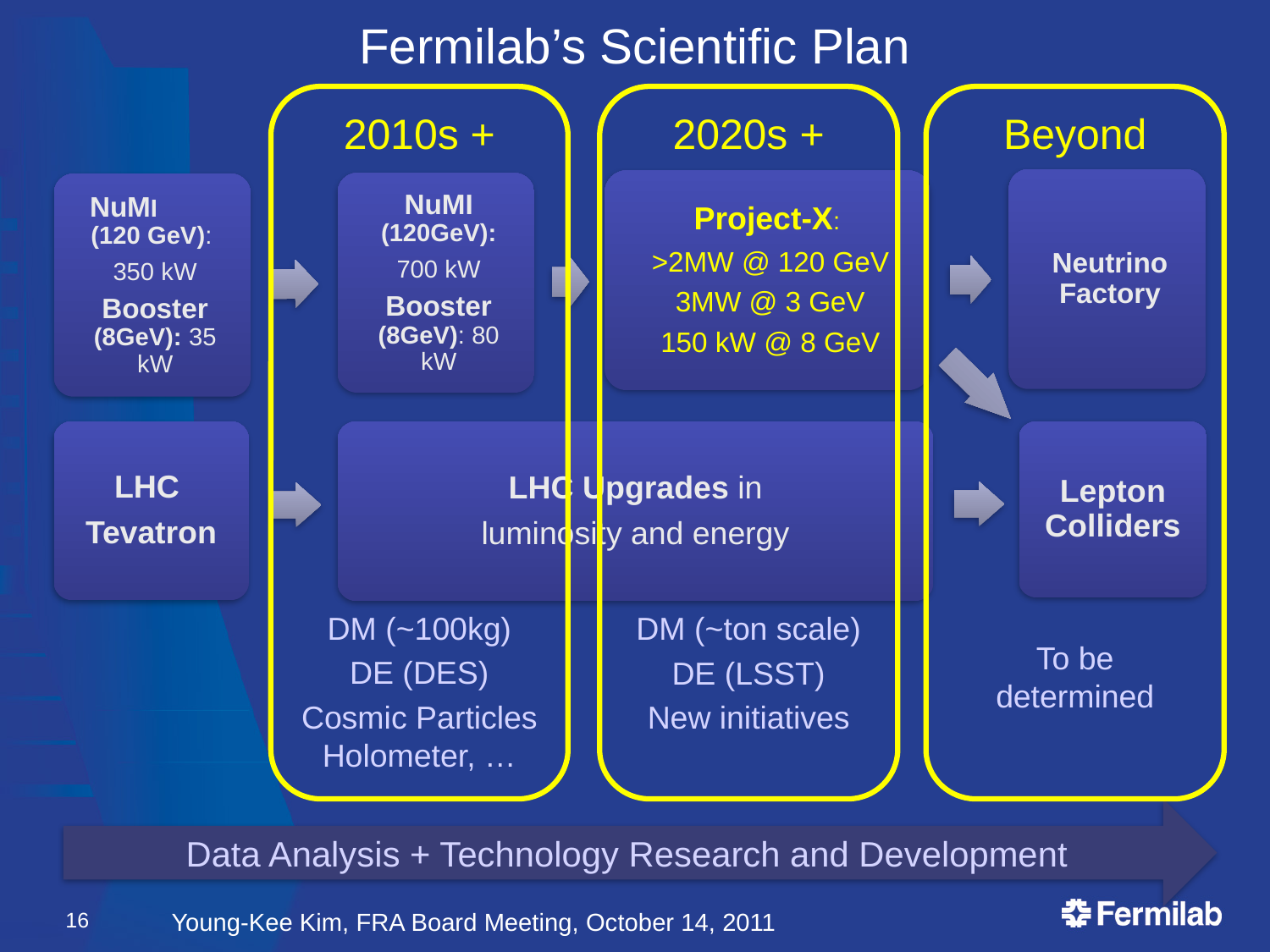

Fermilab’s Scientific Plan
NuMI          (120 GeV):
350 kW
Booster (8GeV): 35 kW

NuMI (120GeV):
700 kW
Booster (8GeV): 80 kW

Project-X:
>2MW @ 120 GeV
3MW @ 3 GeV
150 kW @ 8 GeV

Neutrino Factory
2010s +

DM (~100kg)
DE (DES)
Cosmic Particles Holometer, …
2020s +

DM (~ton scale)
DE (LSST)
New initiatives
Beyond

To be determined

Lepton Colliders
LHC
Tevatron
LHC Upgrades in
luminosity and energy

Data Analysis + Technology Research and Development
16
Young-Kee Kim, FRA Board Meeting, October 14, 2011